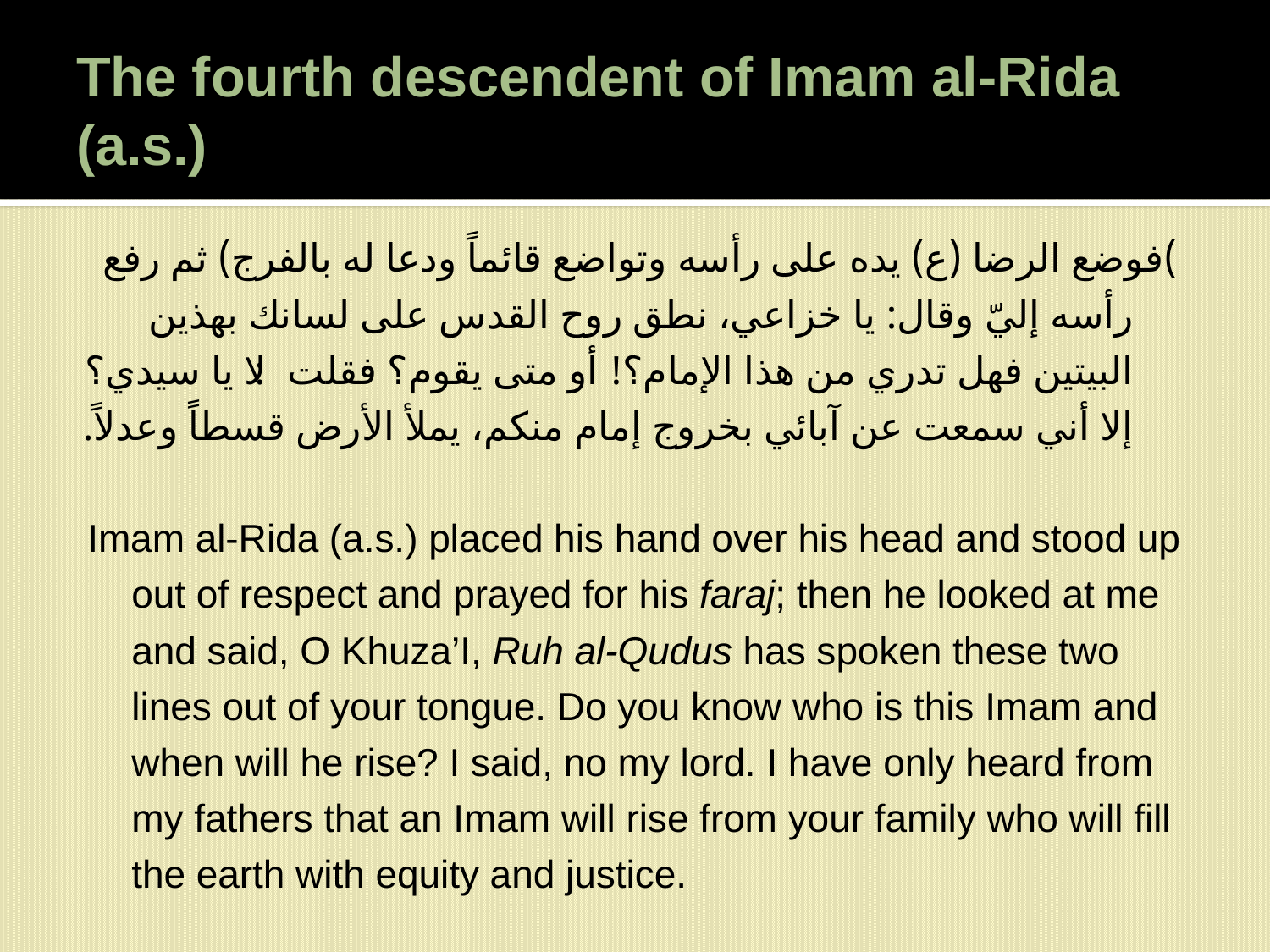

# The fourth descendent of Imam al-Rida (a.s.)
)فوضع الرضا (ع) يده على رأسه وتواضع قائماً ودعا له بالفرج) ثم رفع رأسه إليّ وقال: يا خزاعي، نطق روح القدس على لسانك بهذين البيتين فهل تدري من هذا الإمام؟! أو متى يقوم؟ فقلت: لا يا سيدي؟ إلا أني سمعت عن آبائي بخروج إمام منكم، يملأ الأرض قسطاً وعدلاً.

Imam al-Rida (a.s.) placed his hand over his head and stood up out of respect and prayed for his faraj; then he looked at me and said, O Khuza’I, Ruh al-Qudus has spoken these two lines out of your tongue. Do you know who is this Imam and when will he rise? I said, no my lord. I have only heard from my fathers that an Imam will rise from your family who will fill the earth with equity and justice.